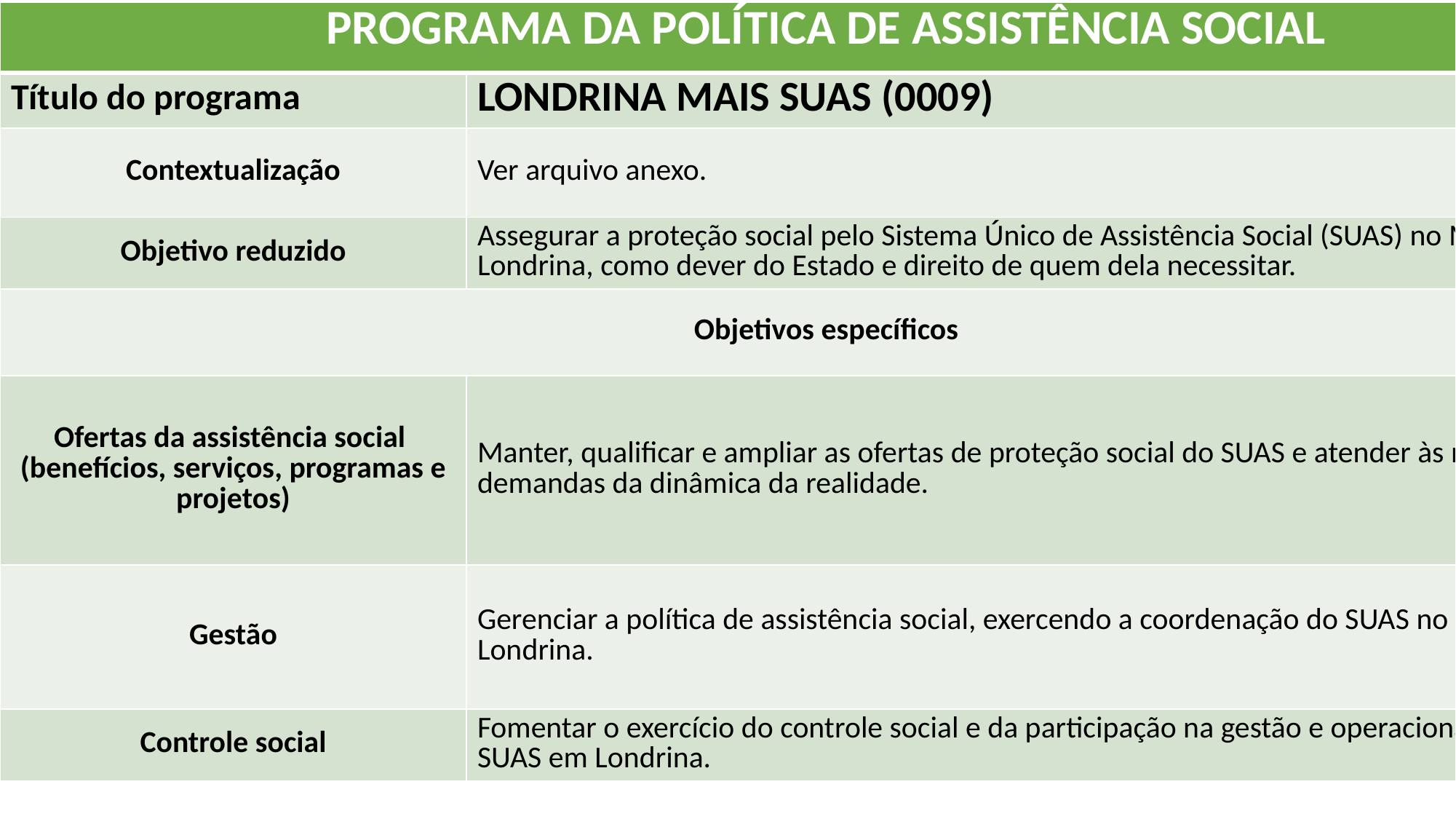

| PROGRAMA DA POLÍTICA DE ASSISTÊNCIA SOCIAL |  |
| --- | --- |
| Título do programa | LONDRINA MAIS SUAS (0009) |
| Contextualização | Ver arquivo anexo. |
| Objetivo reduzido | Assegurar a proteção social pelo Sistema Único de Assistência Social (SUAS) no Município de Londrina, como dever do Estado e direito de quem dela necessitar. |
| Objetivos específicos |  |
| Ofertas da assistência social (benefícios, serviços, programas e projetos) | Manter, qualificar e ampliar as ofertas de proteção social do SUAS e atender às novas demandas da dinâmica da realidade. |
| Gestão | Gerenciar a política de assistência social, exercendo a coordenação do SUAS no município de Londrina. |
| Controle social | Fomentar o exercício do controle social e da participação na gestão e operacionalização do SUAS em Londrina. |